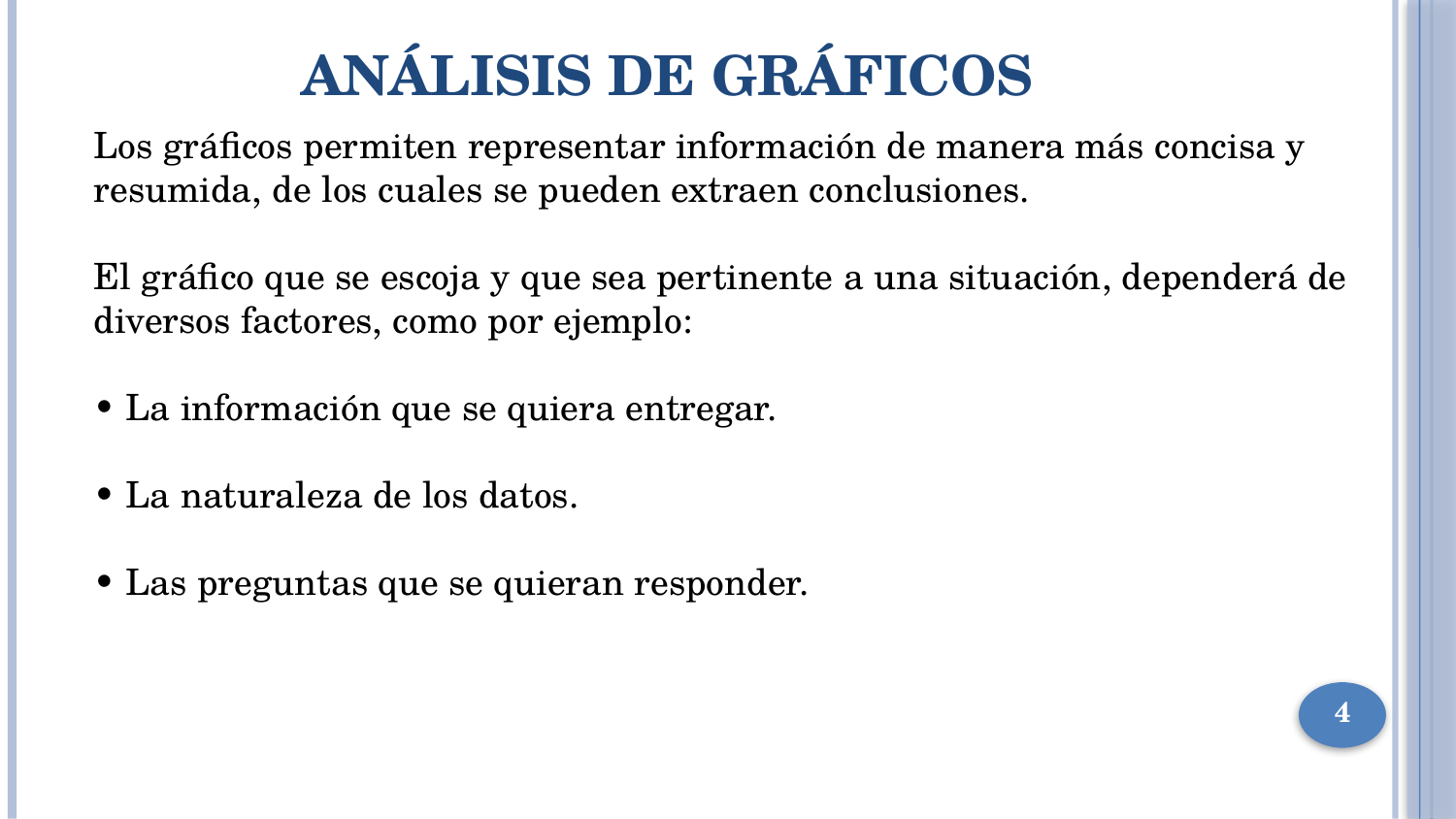

# Análisis de gráficos
Los gráficos permiten representar información de manera más concisa y resumida, de los cuales se pueden extraen conclusiones.

El gráfico que se escoja y que sea pertinente a una situación, dependerá de diversos factores, como por ejemplo:

• La información que se quiera entregar.

• La naturaleza de los datos.

• Las preguntas que se quieran responder.
4